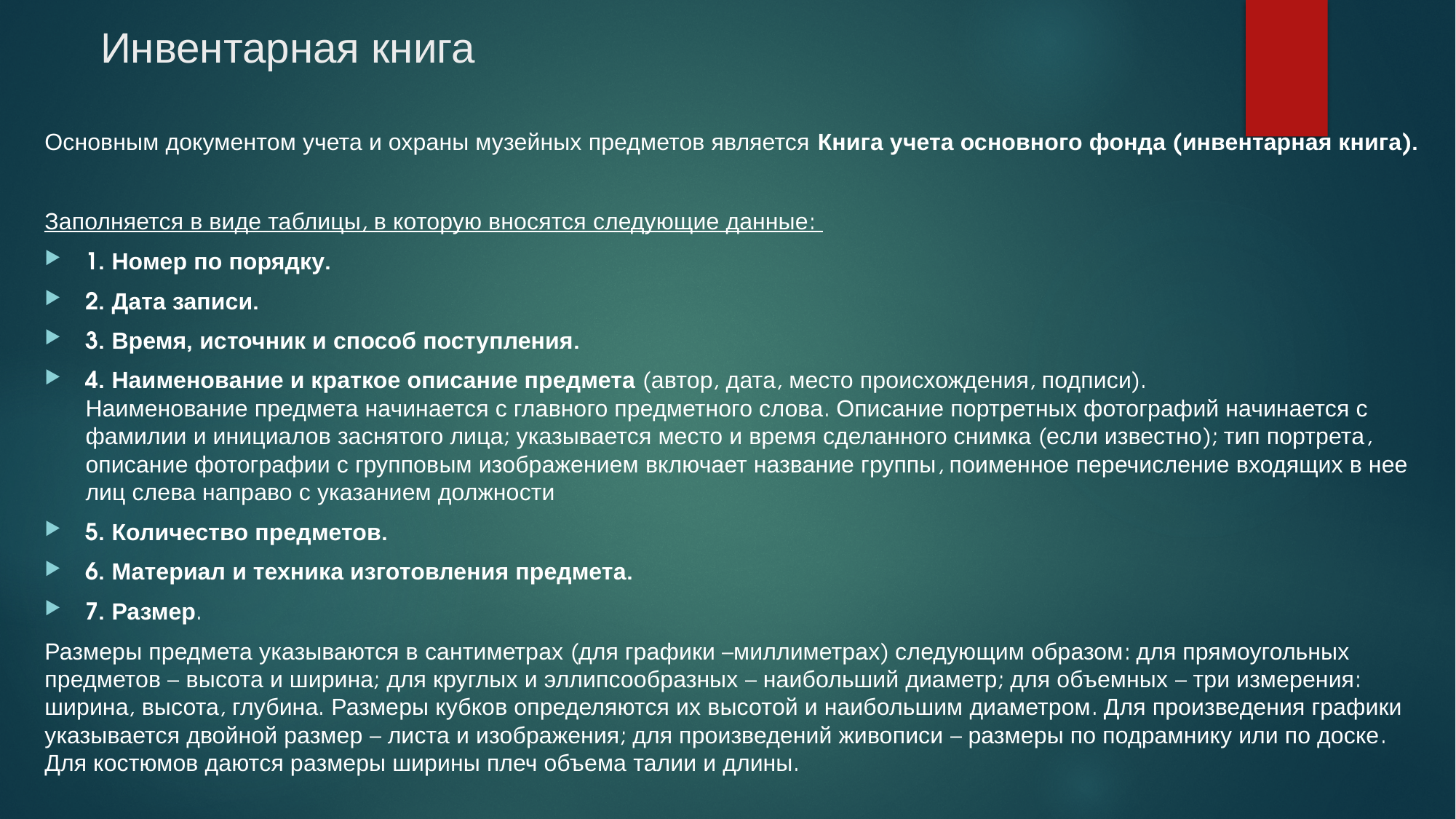

# Инвентарная книга
Основным документом учета и охраны музейных предметов является Книга учета основного фонда (инвентарная книга).

Заполняется в виде таблицы, в которую вносятся следующие данные:
1. Номер по порядку.
2. Дата записи.
3. Время, источник и способ поступления.
4. Наименование и краткое описание предмета (автор, дата, место происхождения, подписи).
Наименование предмета начинается с главного предметного слова. Описание портретных фотографий начинается с фамилии и инициалов заснятого лица; указывается место и время сделанного снимка (если известно); тип портрета, описание фотографии с групповым изображением включает название группы, поименное перечисление входящих в нее лиц слева направо с указанием должности
5. Количество предметов.
6. Материал и техника изготовления предмета.
7. Размер.
Размеры предмета указываются в сантиметрах (для графики –миллиметрах) следующим образом: для прямоугольных предметов – высота и ширина; для круглых и эллипсообразных – наибольший диаметр; для объемных – три измерения: ширина, высота, глубина. Размеры кубков определяются их высотой и наибольшим диаметром. Для произведения графики указывается двойной размер – листа и изображения; для произведений живописи – размеры по подрамнику или по доске. Для костюмов даются размеры ширины плеч объема талии и длины.